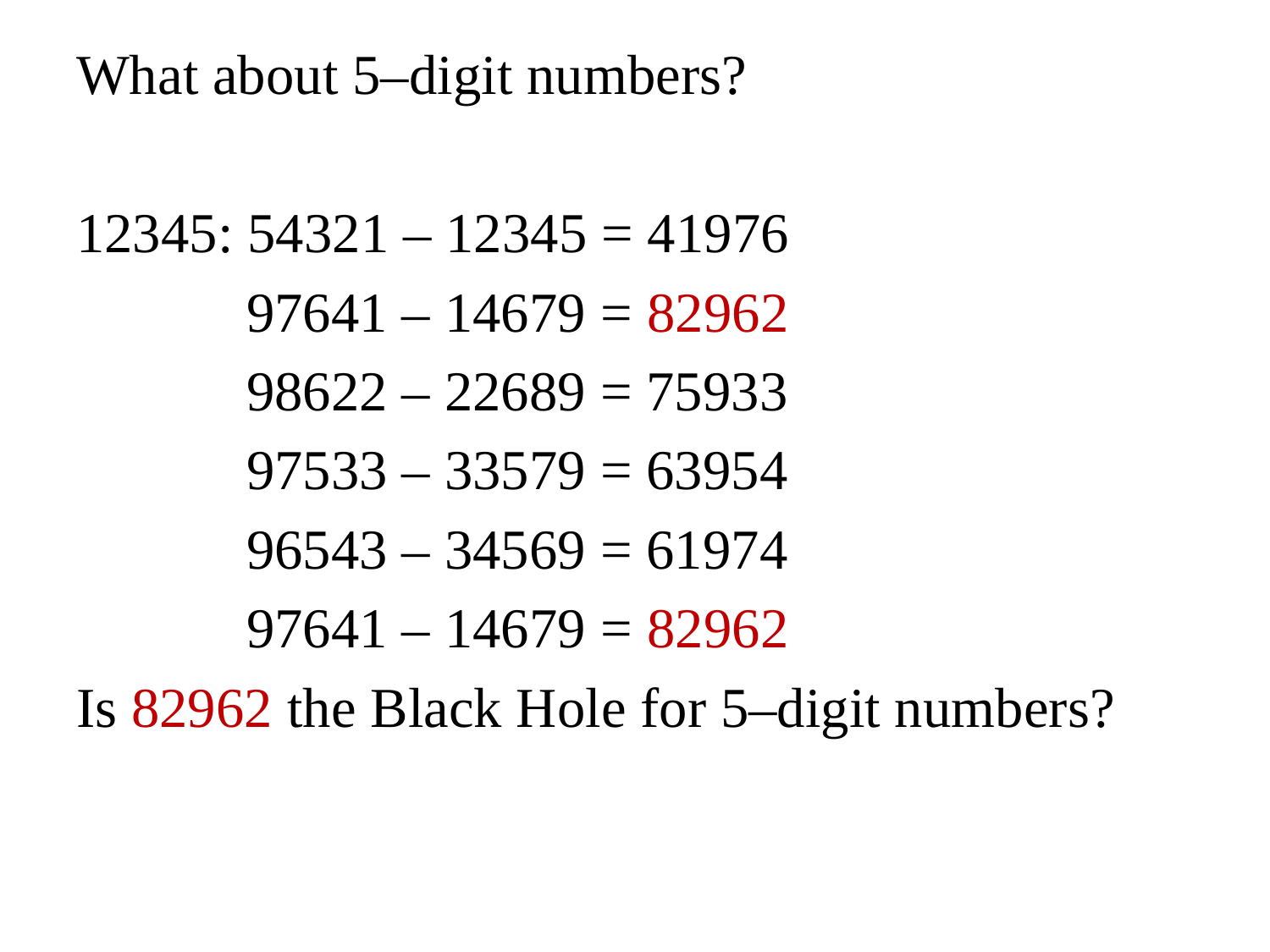

What about 5–digit numbers?

12345: 54321 – 12345 = 41976
            97641 – 14679 = 82962
            98622 – 22689 = 75933
            97533 – 33579 = 63954
            96543 – 34569 = 61974
            97641 – 14679 = 82962
Is 82962 the Black Hole for 5–digit numbers?